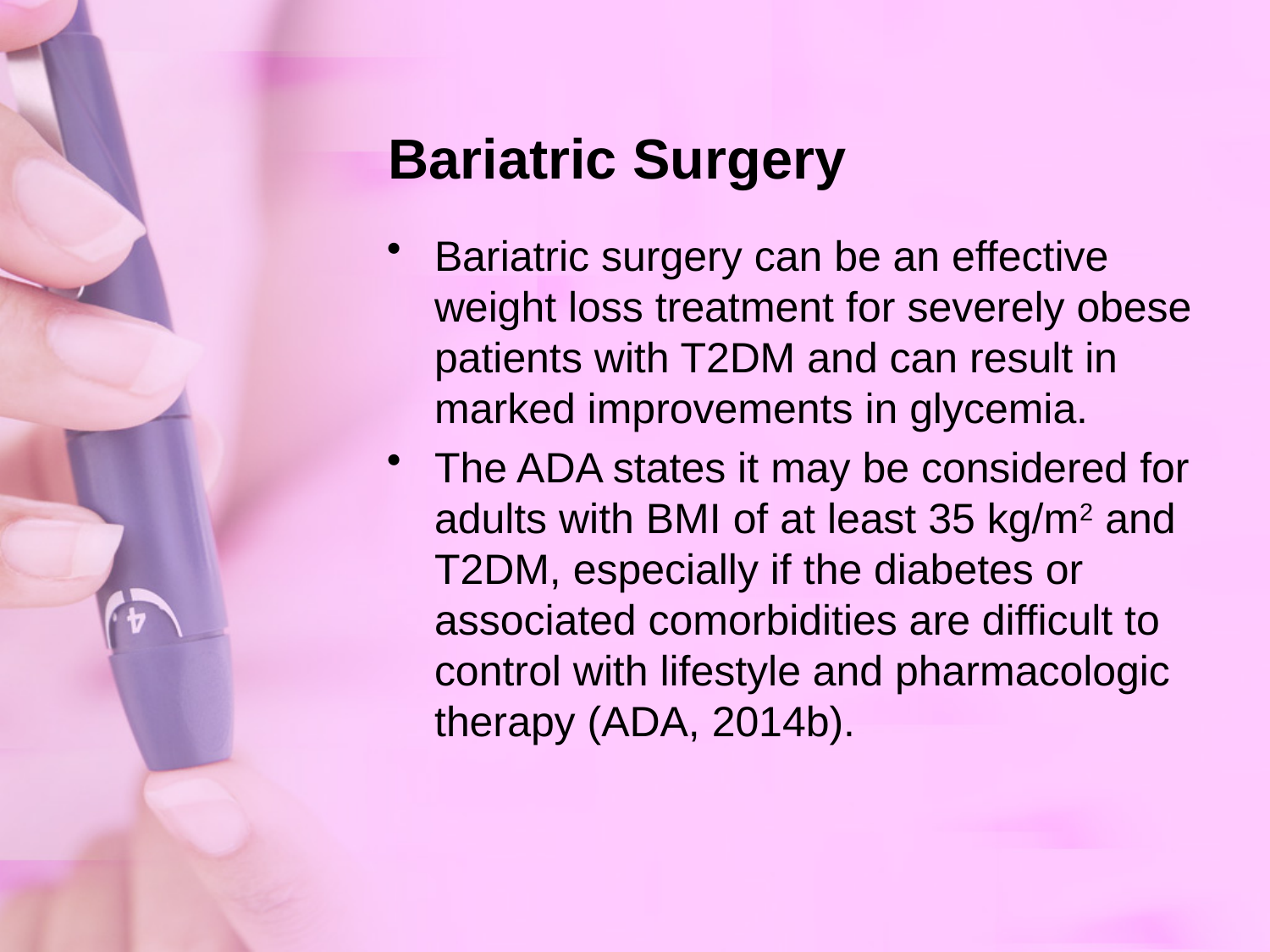

# Bariatric Surgery
Bariatric surgery can be an effective weight loss treatment for severely obese patients with T2DM and can result in marked improvements in glycemia.
The ADA states it may be considered for adults with BMI of at least 35 kg/m2 and T2DM, especially if the diabetes or associated comorbidities are difficult to control with lifestyle and pharmacologic therapy (ADA, 2014b).